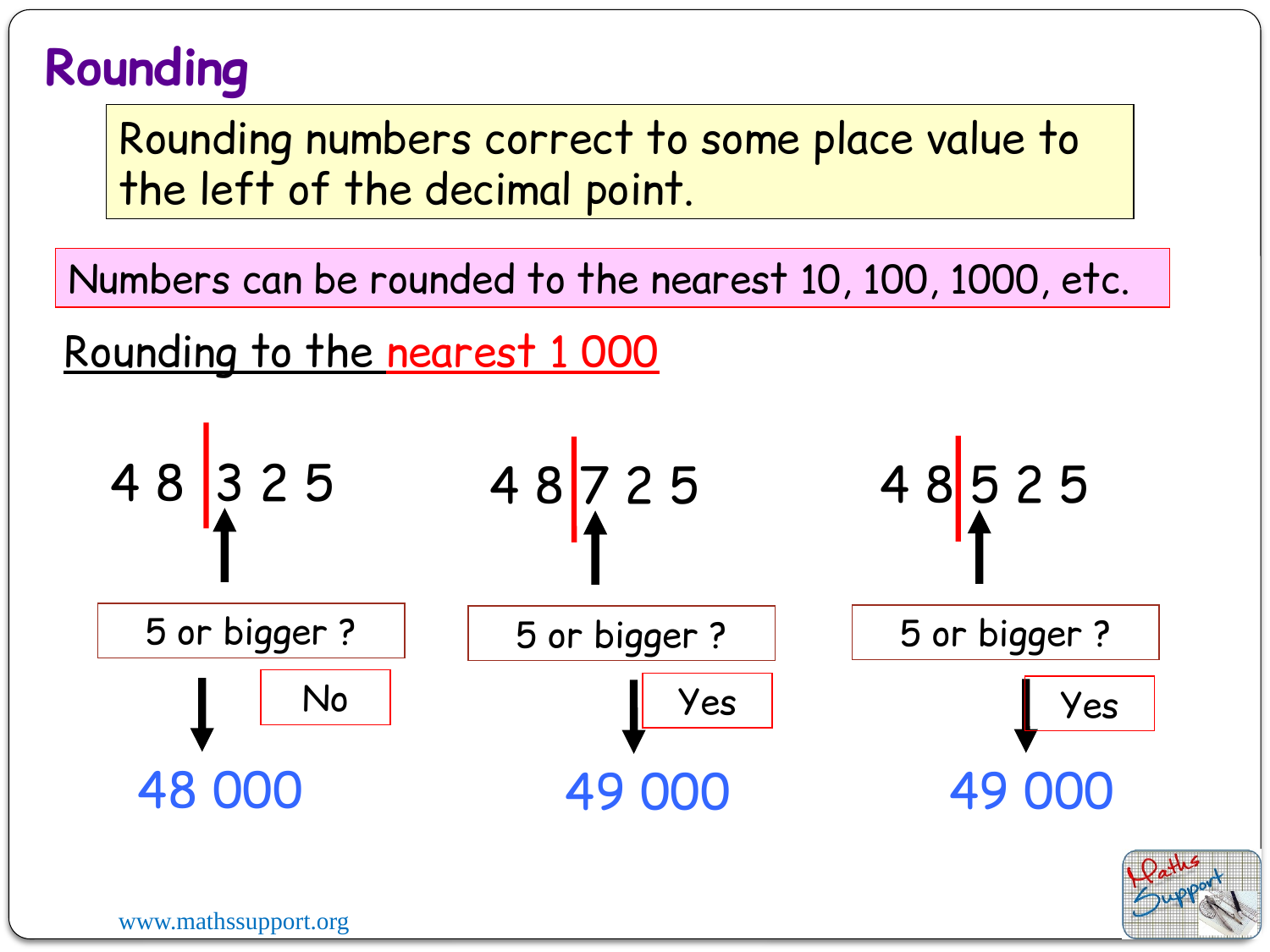

Rounding
Rounding numbers correct to some place value to the left of the decimal point.
Numbers can be rounded to the nearest 10, 100, 1000, etc.
Rounding to the nearest 1 000
4 8  3 2 5

4 8 5 2 5
4 8 7 2 5

5 or bigger ?

5 or bigger ?

5 or bigger ?
No
Yes
Yes

48 000

49 000

49 000